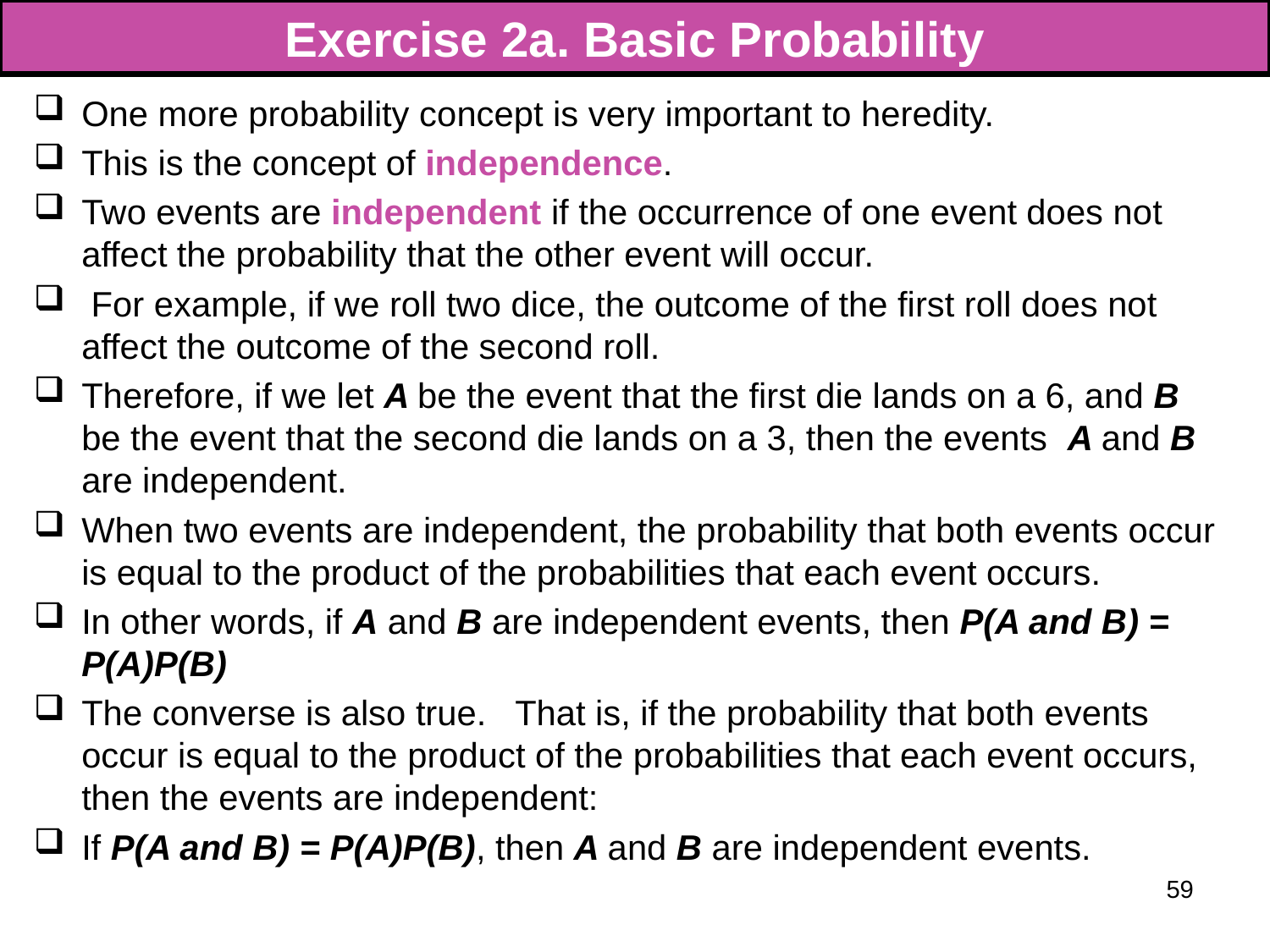

# Exercise 2a. Basic Probability

One more probability concept is very important to heredity.
This is the concept of independence.
Two events are independent if the occurrence of one event does not affect the probability that the other event will occur.
 For example, if we roll two dice, the outcome of the first roll does not affect the outcome of the second roll.
Therefore, if we let A be the event that the first die lands on a 6, and B be the event that the second die lands on a 3, then the events  A and B are independent.
When two events are independent, the probability that both events occur is equal to the product of the probabilities that each event occurs.
In other words, if A and B are independent events, then P(A and B) = P(A)P(B)
The converse is also true.   That is, if the probability that both events occur is equal to the product of the probabilities that each event occurs, then the events are independent:
If P(A and B) = P(A)P(B), then A and B are independent events.

59